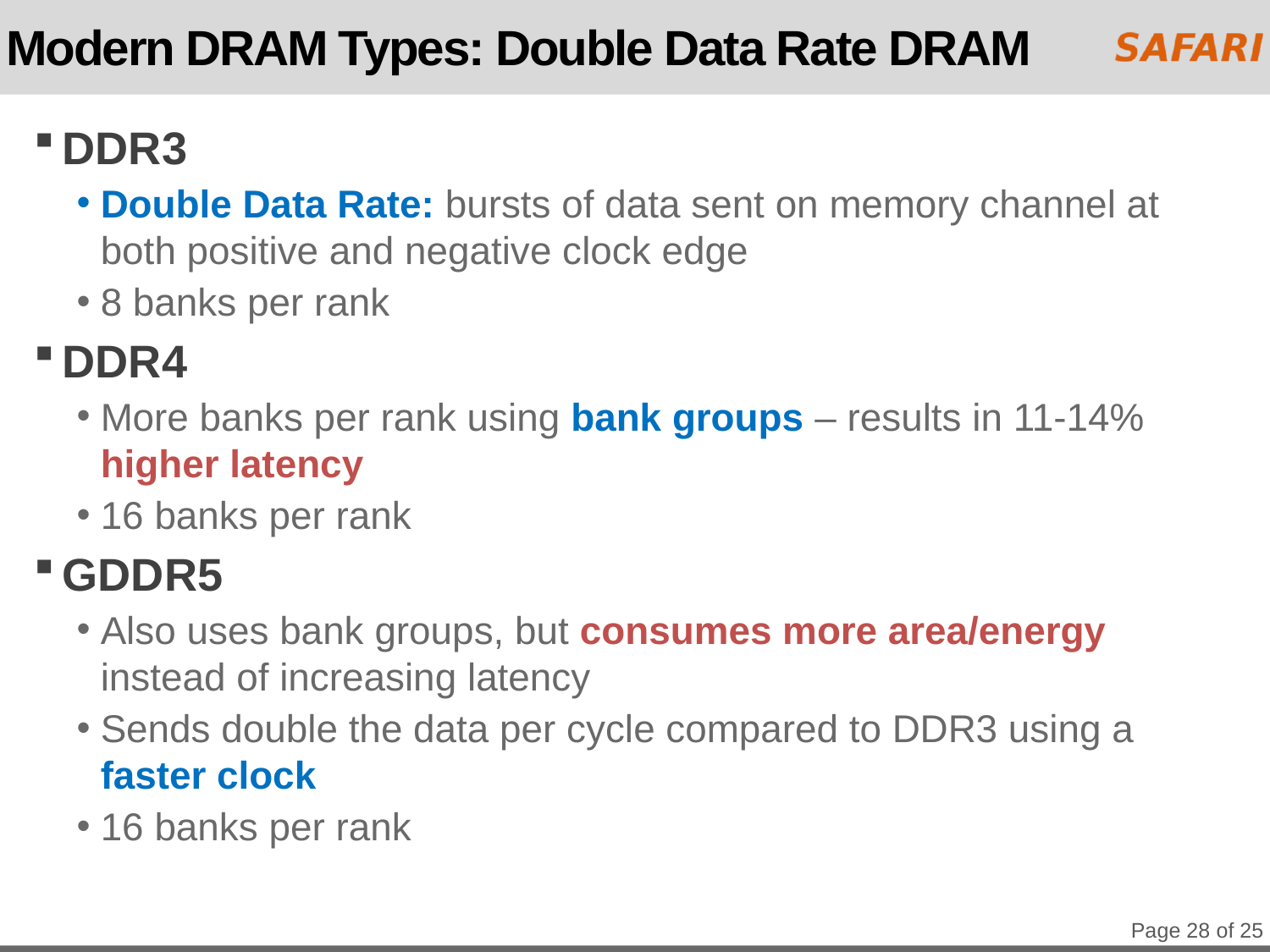

# Modern DRAM Types: Double Data Rate DRAM
DDR3
Double Data Rate: bursts of data sent on memory channel at both positive and negative clock edge
8 banks per rank
DDR4
More banks per rank using bank groups – results in 11-14% higher latency
16 banks per rank
GDDR5
Also uses bank groups, but consumes more area/energy instead of increasing latency
Sends double the data per cycle compared to DDR3 using a faster clock
16 banks per rank
Page 28 of 25